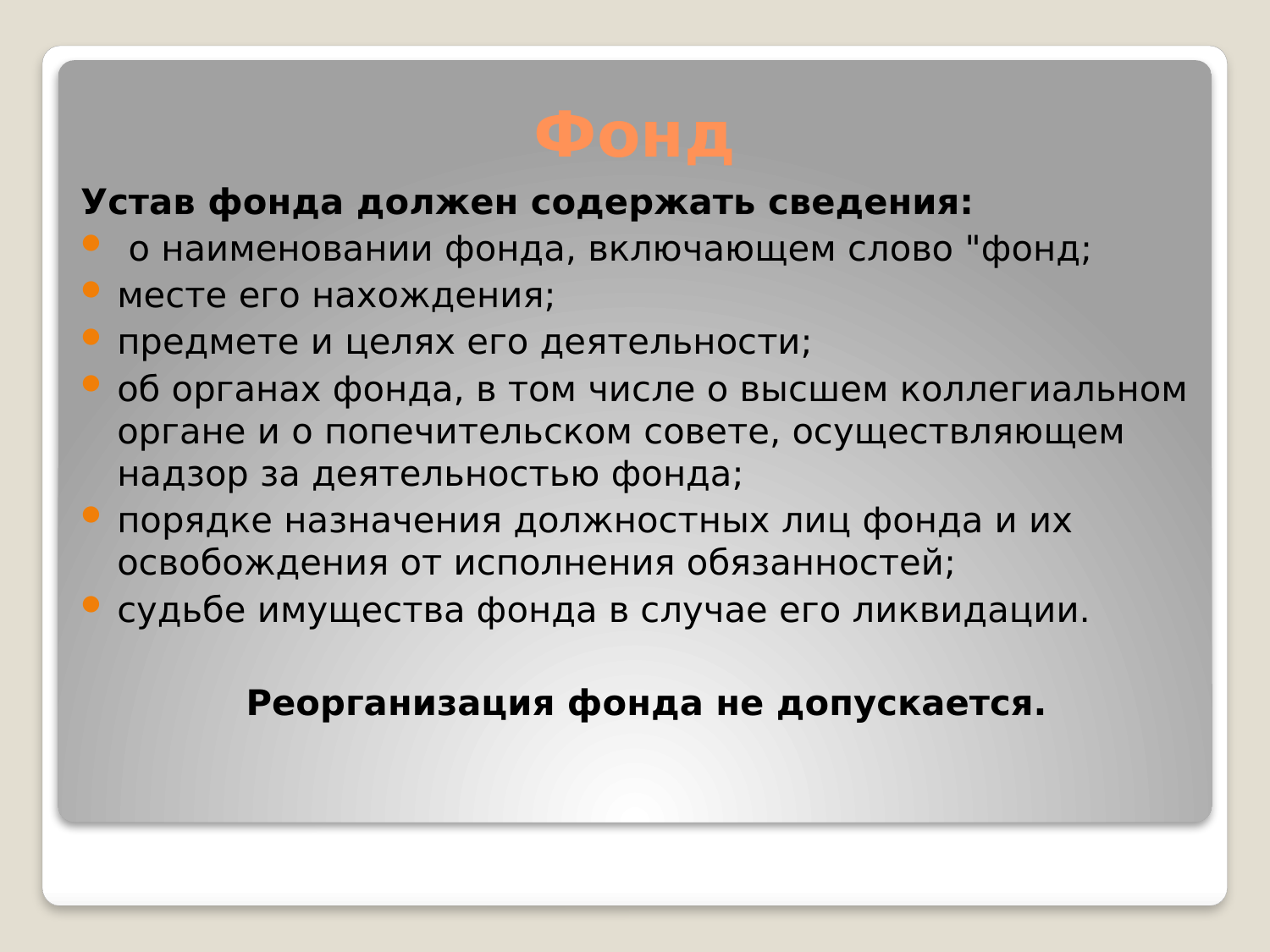

Фонд
Устав фонда должен содержать сведения:
 о наименовании фонда, включающем слово "фонд;
месте его нахождения;
предмете и целях его деятельности;
об органах фонда, в том числе о высшем коллегиальном органе и о попечительском совете, осуществляющем надзор за деятельностью фонда;
порядке назначения должностных лиц фонда и их освобождения от исполнения обязанностей;
судьбе имущества фонда в случае его ликвидации.

Реорганизация фонда не допускается.